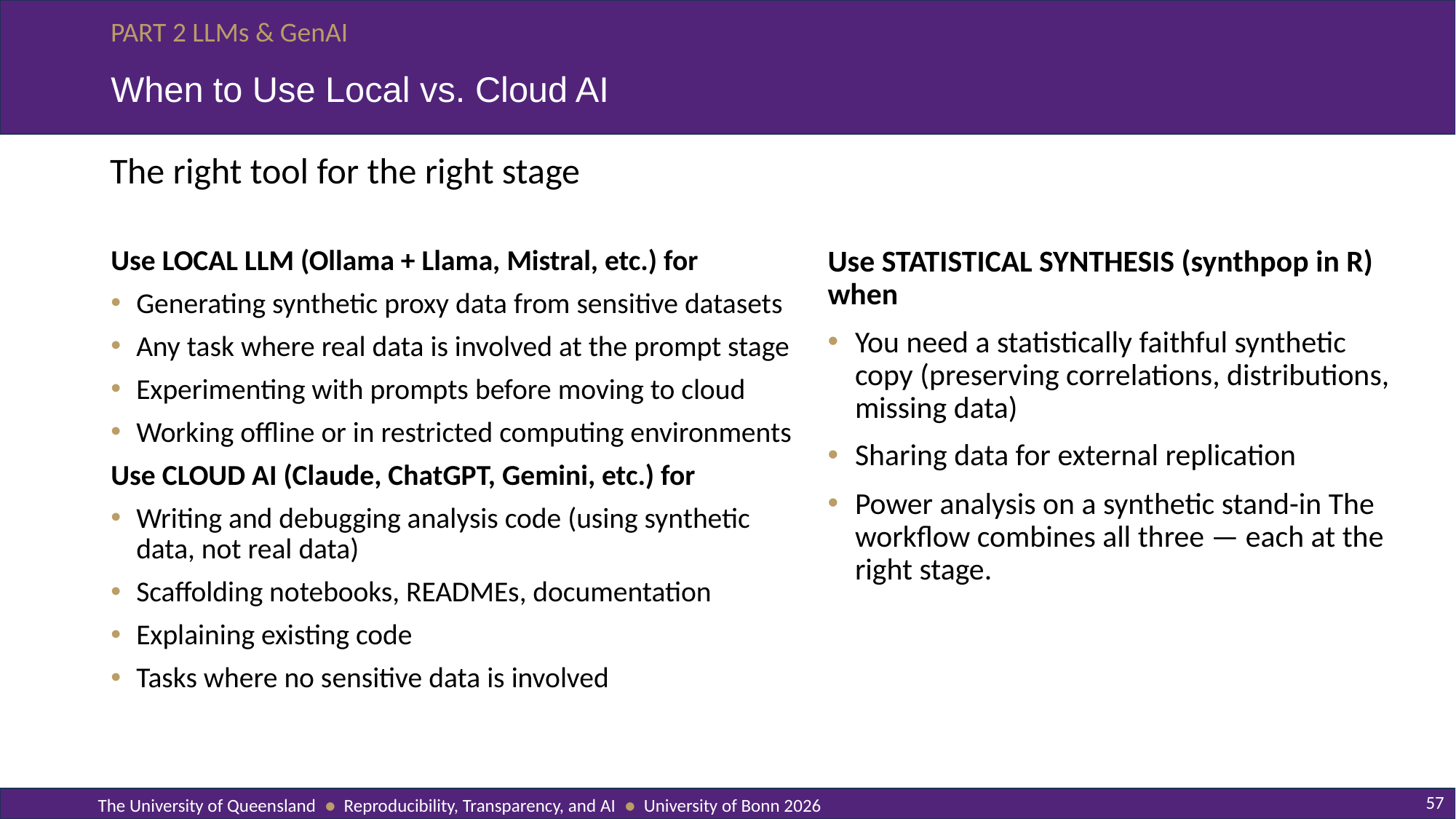

# When to Use Local vs. Cloud AI
The right tool for the right stage
Use LOCAL LLM (Ollama + Llama, Mistral, etc.) for
Generating synthetic proxy data from sensitive datasets
Any task where real data is involved at the prompt stage
Experimenting with prompts before moving to cloud
Working offline or in restricted computing environments
Use CLOUD AI (Claude, ChatGPT, Gemini, etc.) for
Writing and debugging analysis code (using synthetic data, not real data)
Scaffolding notebooks, READMEs, documentation
Explaining existing code
Tasks where no sensitive data is involved
Use STATISTICAL SYNTHESIS (synthpop in R) when
You need a statistically faithful synthetic copy (preserving correlations, distributions, missing data)
Sharing data for external replication
Power analysis on a synthetic stand-in The workflow combines all three — each at the right stage.